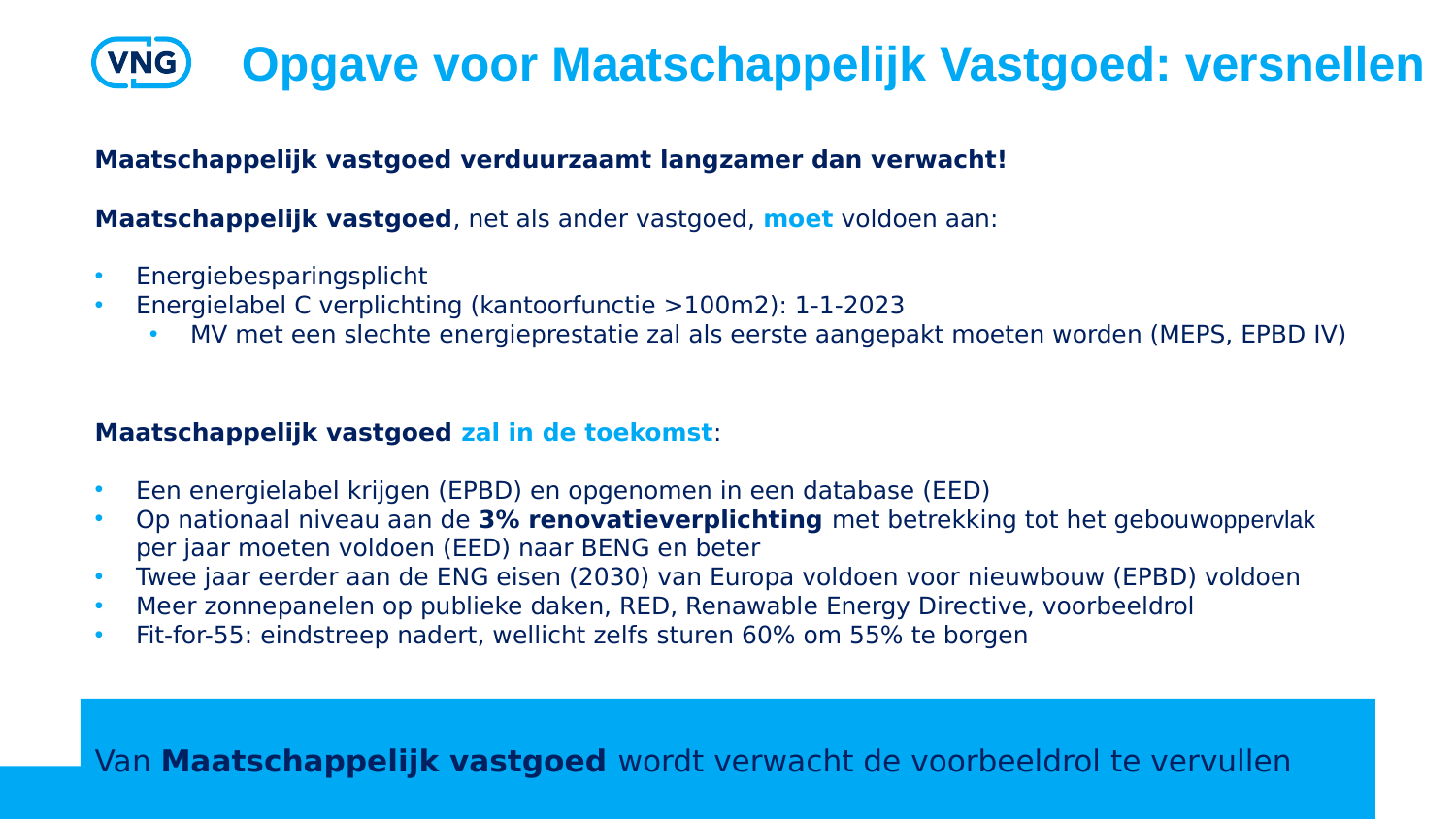

# Opgave voor Maatschappelijk Vastgoed: versnellen
Maatschappelijk vastgoed verduurzaamt langzamer dan verwacht!
Maatschappelijk vastgoed, net als ander vastgoed, moet voldoen aan:

Energiebesparingsplicht
Energielabel C verplichting (kantoorfunctie >100m2): 1-1-2023
MV met een slechte energieprestatie zal als eerste aangepakt moeten worden (MEPS, EPBD IV)

Maatschappelijk vastgoed zal in de toekomst:

Een energielabel krijgen (EPBD) en opgenomen in een database (EED)
Op nationaal niveau aan de 3% renovatieverplichting met betrekking tot het gebouwoppervlak per jaar moeten voldoen (EED) naar BENG en beter
Twee jaar eerder aan de ENG eisen (2030) van Europa voldoen voor nieuwbouw (EPBD) voldoen
Meer zonnepanelen op publieke daken, RED, Renawable Energy Directive, voorbeeldrol
Fit-for-55: eindstreep nadert, wellicht zelfs sturen 60% om 55% te borgen

Van Maatschappelijk vastgoed wordt verwacht de voorbeeldrol te vervullen